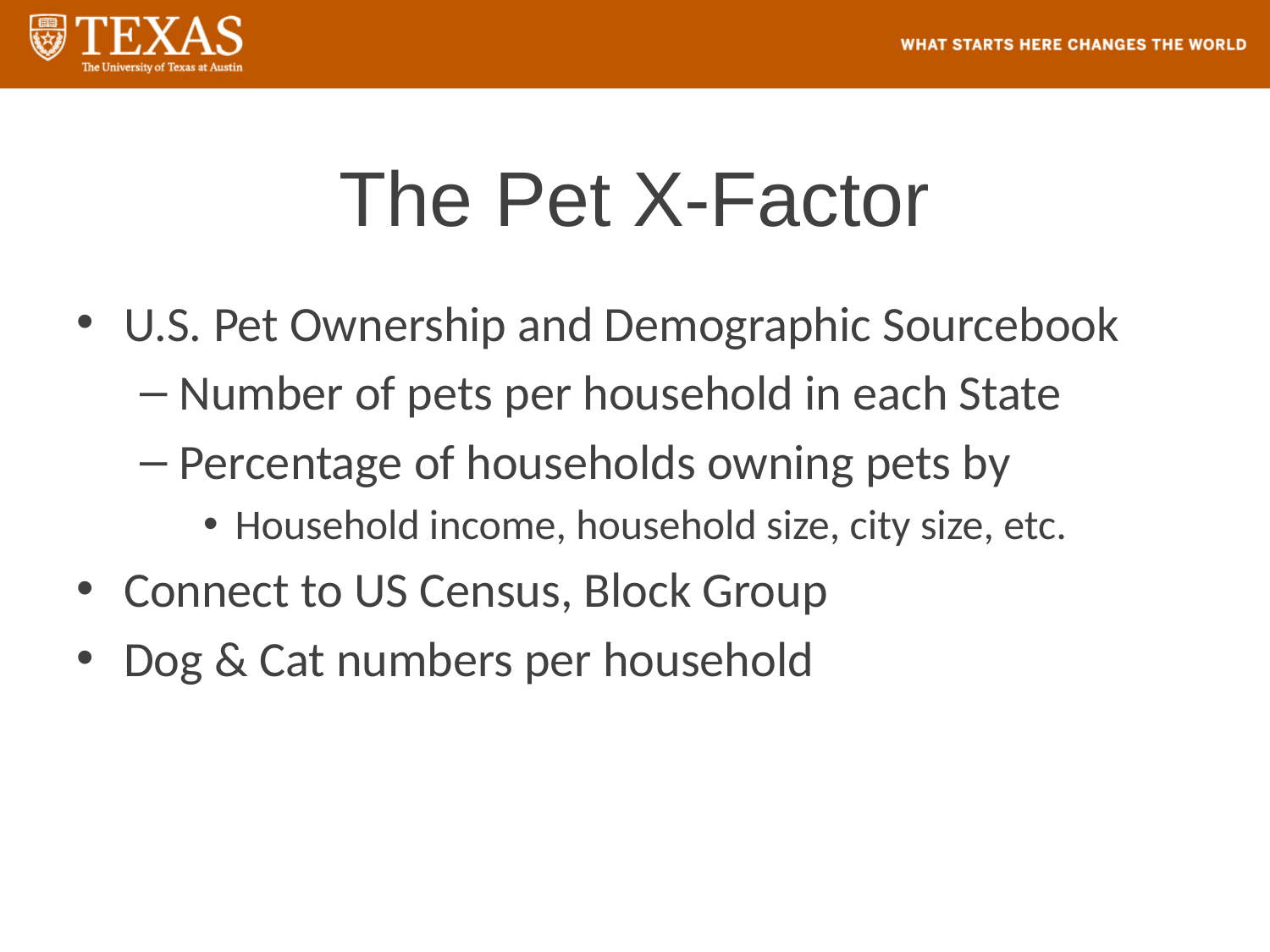

# The Pet X-Factor
U.S. Pet Ownership and Demographic Sourcebook
Number of pets per household in each State
Percentage of households owning pets by
Household income, household size, city size, etc.
Connect to US Census, Block Group
Dog & Cat numbers per household